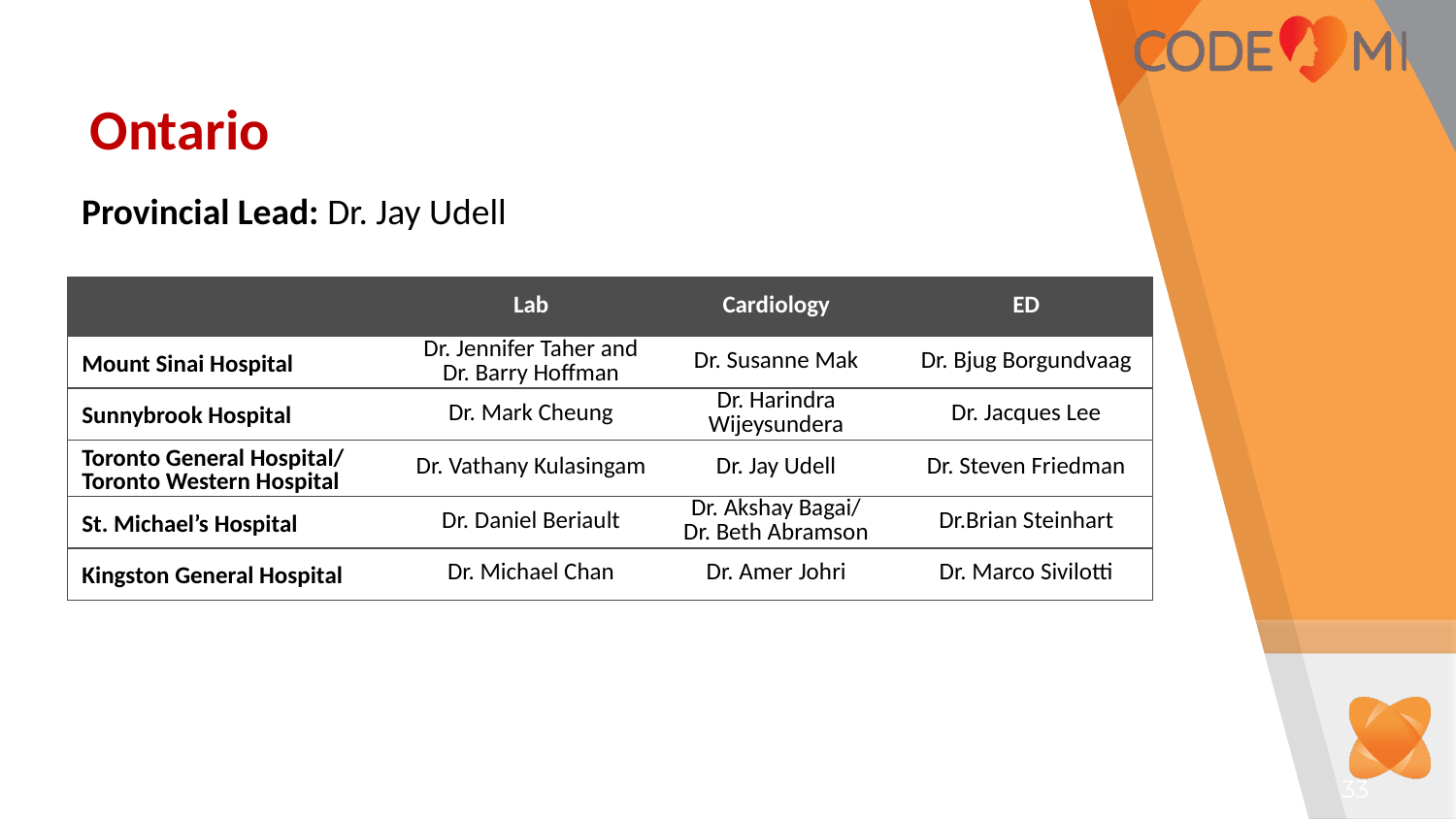

Ontario
Provincial Lead: Dr. Jay Udell
|  | Lab | Cardiology | ED |
| --- | --- | --- | --- |
| Mount Sinai Hospital | Dr. Jennifer Taher and Dr. Barry Hoffman | Dr. Susanne Mak | Dr. Bjug Borgundvaag |
| Sunnybrook Hospital | Dr. Mark Cheung | Dr. Harindra Wijeysundera | Dr. Jacques Lee |
| Toronto General Hospital/ Toronto Western Hospital | Dr. Vathany Kulasingam | Dr. Jay Udell | Dr. Steven Friedman |
| St. Michael’s Hospital | Dr. Daniel Beriault | Dr. Akshay Bagai/ Dr. Beth Abramson | Dr.Brian Steinhart |
| Kingston General Hospital | Dr. Michael Chan | Dr. Amer Johri | Dr. Marco Sivilotti |